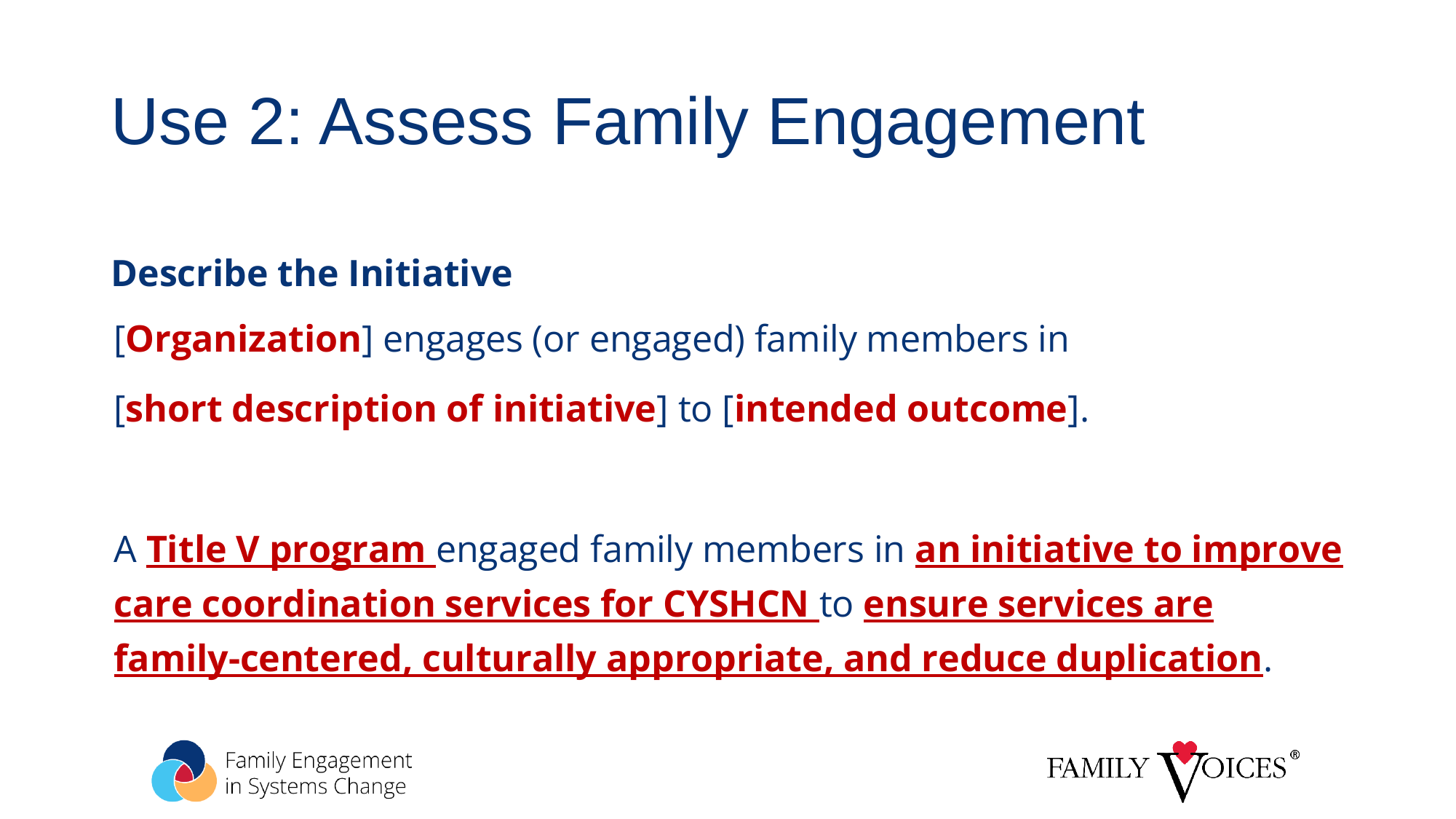

# Use 2: Assess Family Engagement
Describe the Initiative
[Organization] engages (or engaged) family members in
[short description of initiative] to [intended outcome].

A Title V program engaged family members in an initiative to improve care coordination services for CYSHCN to ensure services are family-centered, culturally appropriate, and reduce duplication.